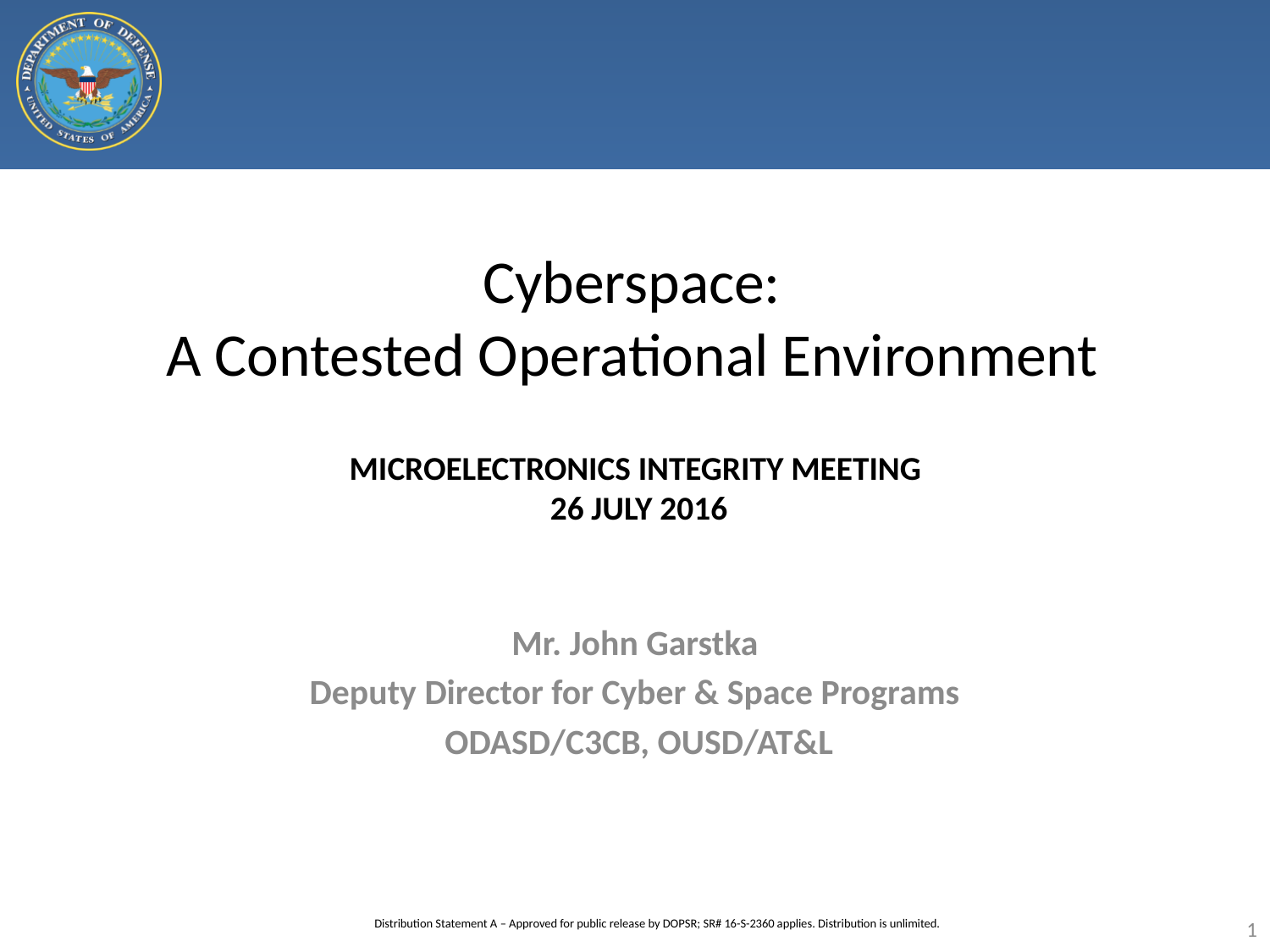

# Cyberspace: A Contested Operational Environment Microelectronics Integrity Meeting 26 July 2016
Mr. John Garstka
Deputy Director for Cyber & Space Programs
 ODASD/C3CB, OUSD/AT&L
1